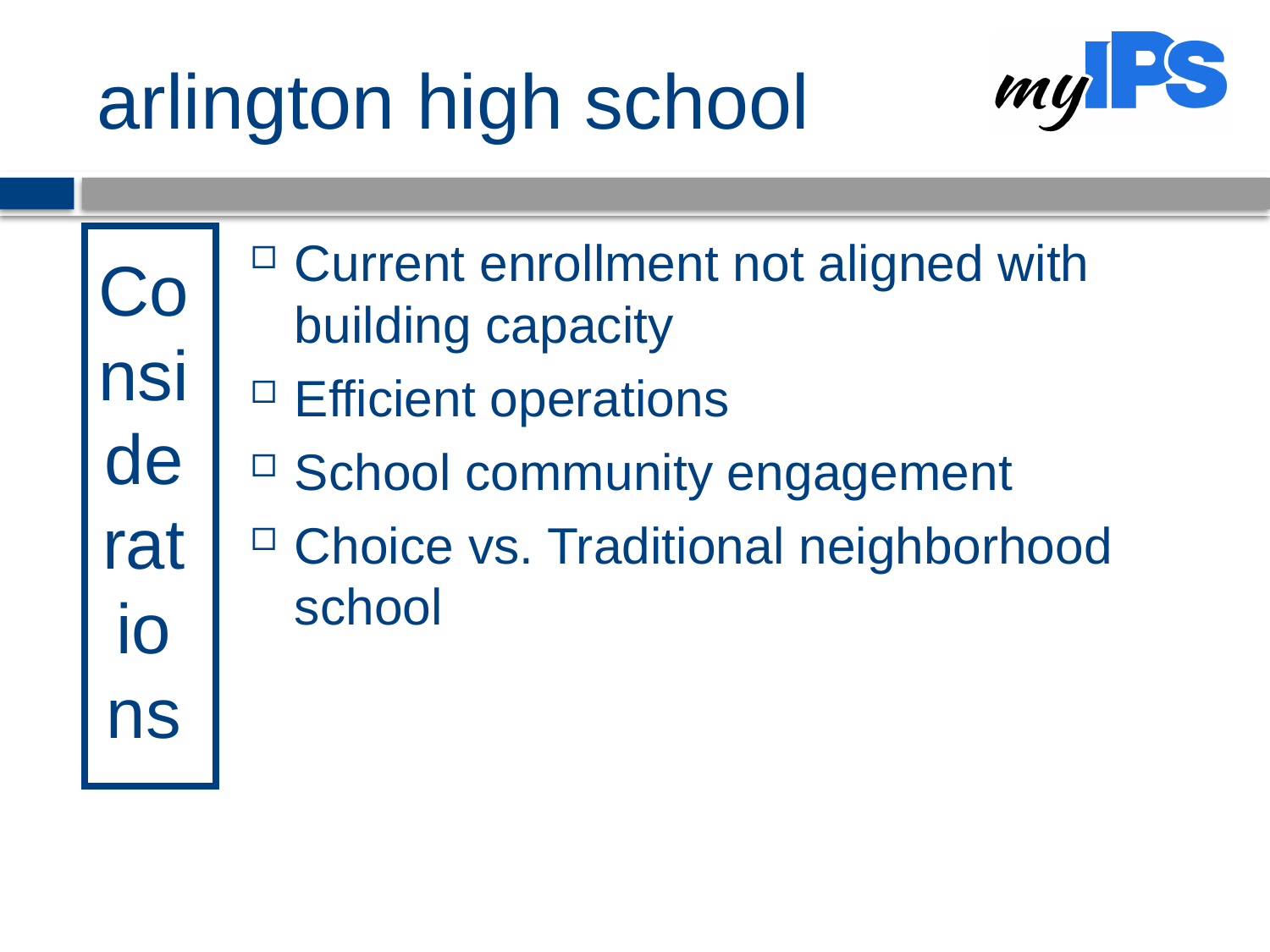

# arlington high school
Current enrollment not aligned with building capacity
Efficient operations
School community engagement
Choice vs. Traditional neighborhood school

Considerations